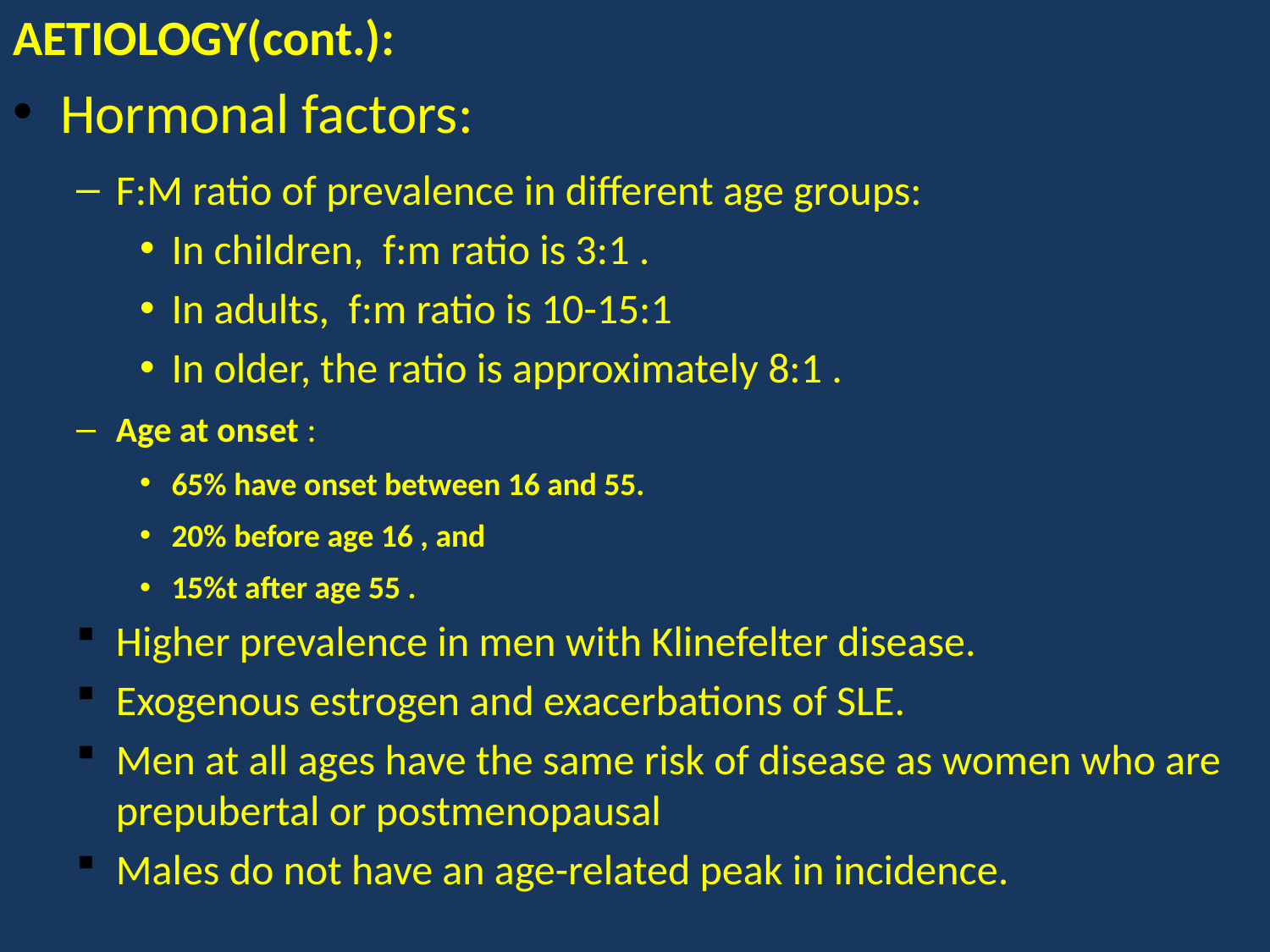

AETIOLOGY(cont.):
Hormonal factors:
F:M ratio of prevalence in different age groups:
In children,  f:m ratio is 3:1 .
In adults,  f:m ratio is 10-15:1
In older, the ratio is approximately 8:1 .
Age at onset :
65% have onset between 16 and 55.
20% before age 16 , and
15%t after age 55 .
Higher prevalence in men with Klinefelter disease.
Exogenous estrogen and exacerbations of SLE.
Men at all ages have the same risk of disease as women who are prepubertal or postmenopausal
Males do not have an age-related peak in incidence.